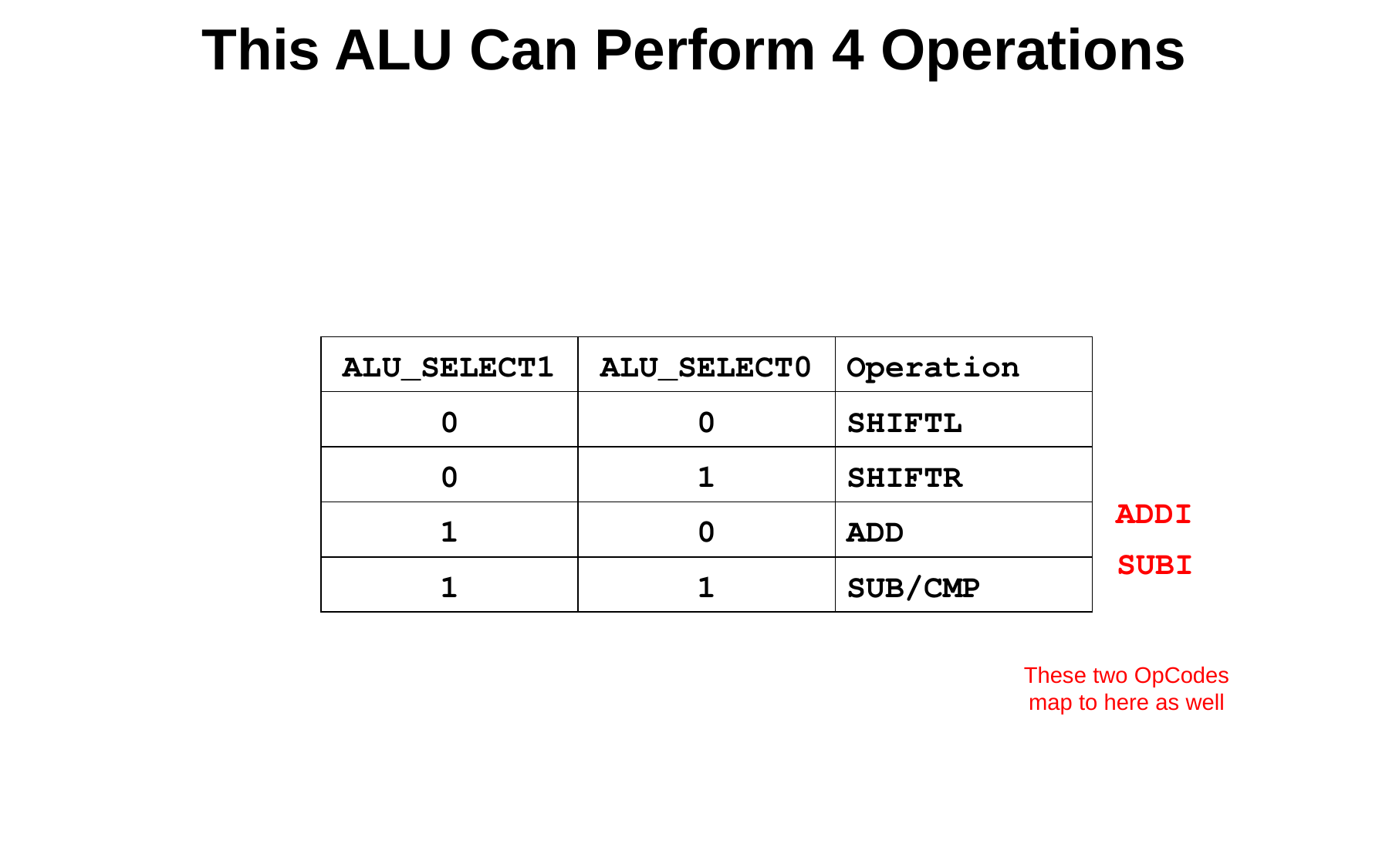

# This ALU Can Perform 4 Operations
| ALU\_SELECT1 | ALU\_SELECT0 | Operation |
| --- | --- | --- |
| 0 | 0 | SHIFTL |
| 0 | 1 | SHIFTR |
| 1 | 0 | ADD |
| 1 | 1 | SUB/CMP |
ADDI
SUBI
These two OpCodes
map to here as well